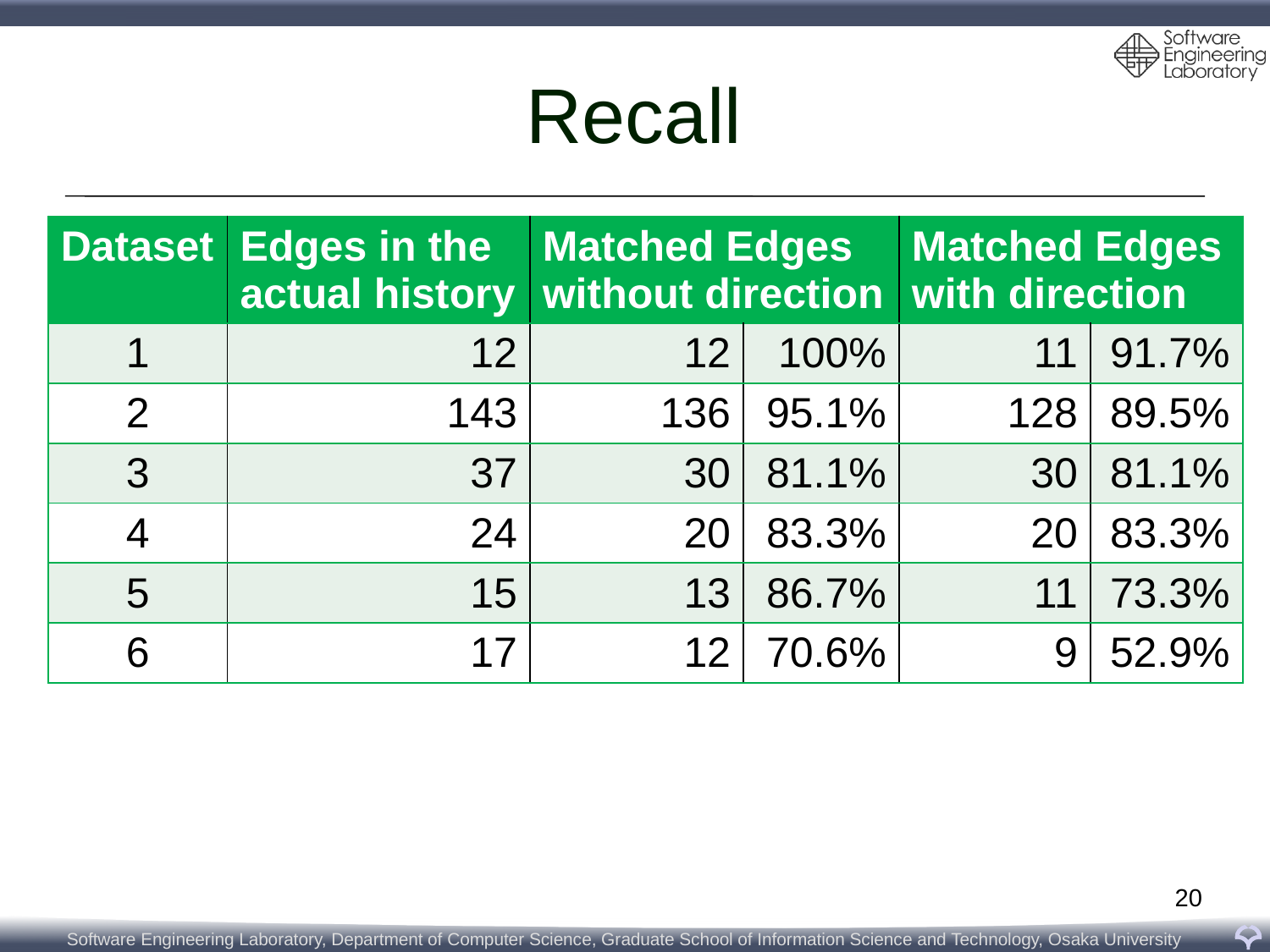

# Recall
| Dataset | Edges in the actual history | Matched Edges without direction |  | Matched Edges with direction |  |
| --- | --- | --- | --- | --- | --- |
| 1 | 12 | 12 | 100% | 11 | 91.7% |
| 2 | 143 | 136 | 95.1% | 128 | 89.5% |
| 3 | 37 | 30 | 81.1% | 30 | 81.1% |
| 4 | 24 | 20 | 83.3% | 20 | 83.3% |
| 5 | 15 | 13 | 86.7% | 11 | 73.3% |
| 6 | 17 | 12 | 70.6% | 9 | 52.9% |
20